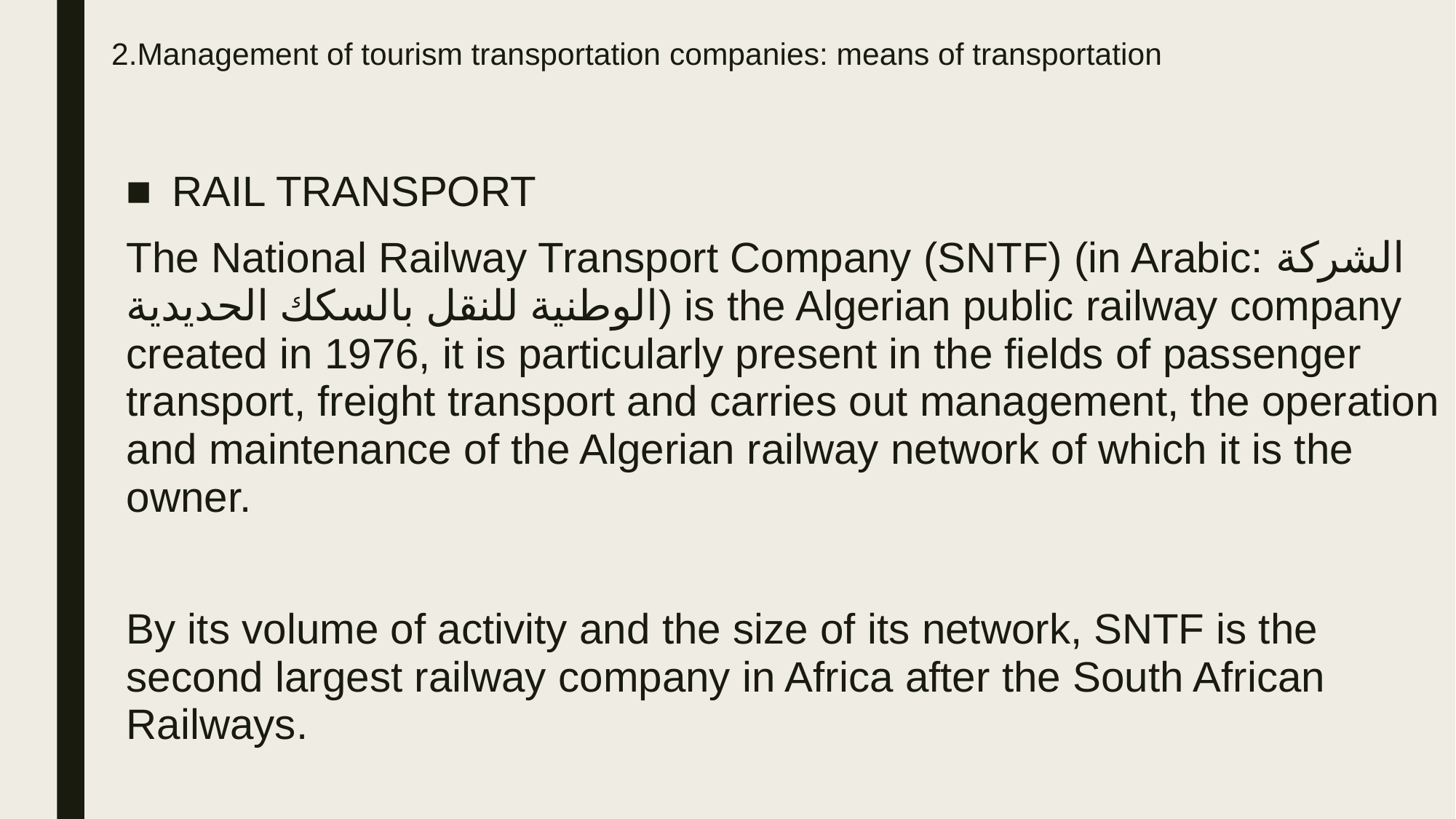

# 2.Management of tourism transportation companies: means of transportation
RAIL TRANSPORT
The National Railway Transport Company (SNTF) (in Arabic: الشركة الوطنية للنقل بالسكك الحديدية) is the Algerian public railway company created in 1976, it is particularly present in the fields of passenger transport, freight transport and carries out management, the operation and maintenance of the Algerian railway network of which it is the owner.

By its volume of activity and the size of its network, SNTF is the second largest railway company in Africa after the South African Railways.